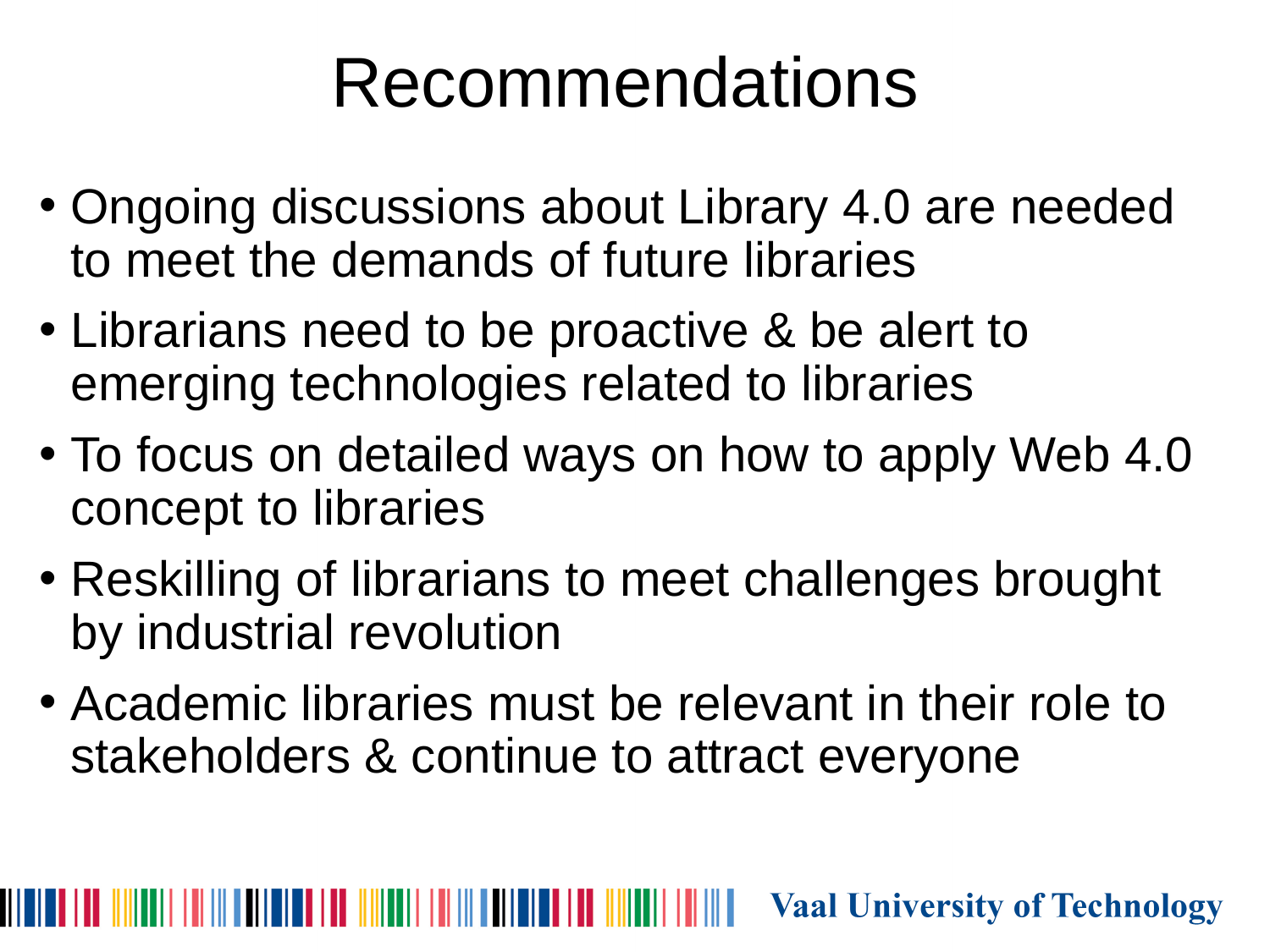

# Recommendations
Ongoing discussions about Library 4.0 are needed to meet the demands of future libraries
Librarians need to be proactive & be alert to emerging technologies related to libraries
To focus on detailed ways on how to apply Web 4.0 concept to libraries
Reskilling of librarians to meet challenges brought by industrial revolution
Academic libraries must be relevant in their role to stakeholders & continue to attract everyone